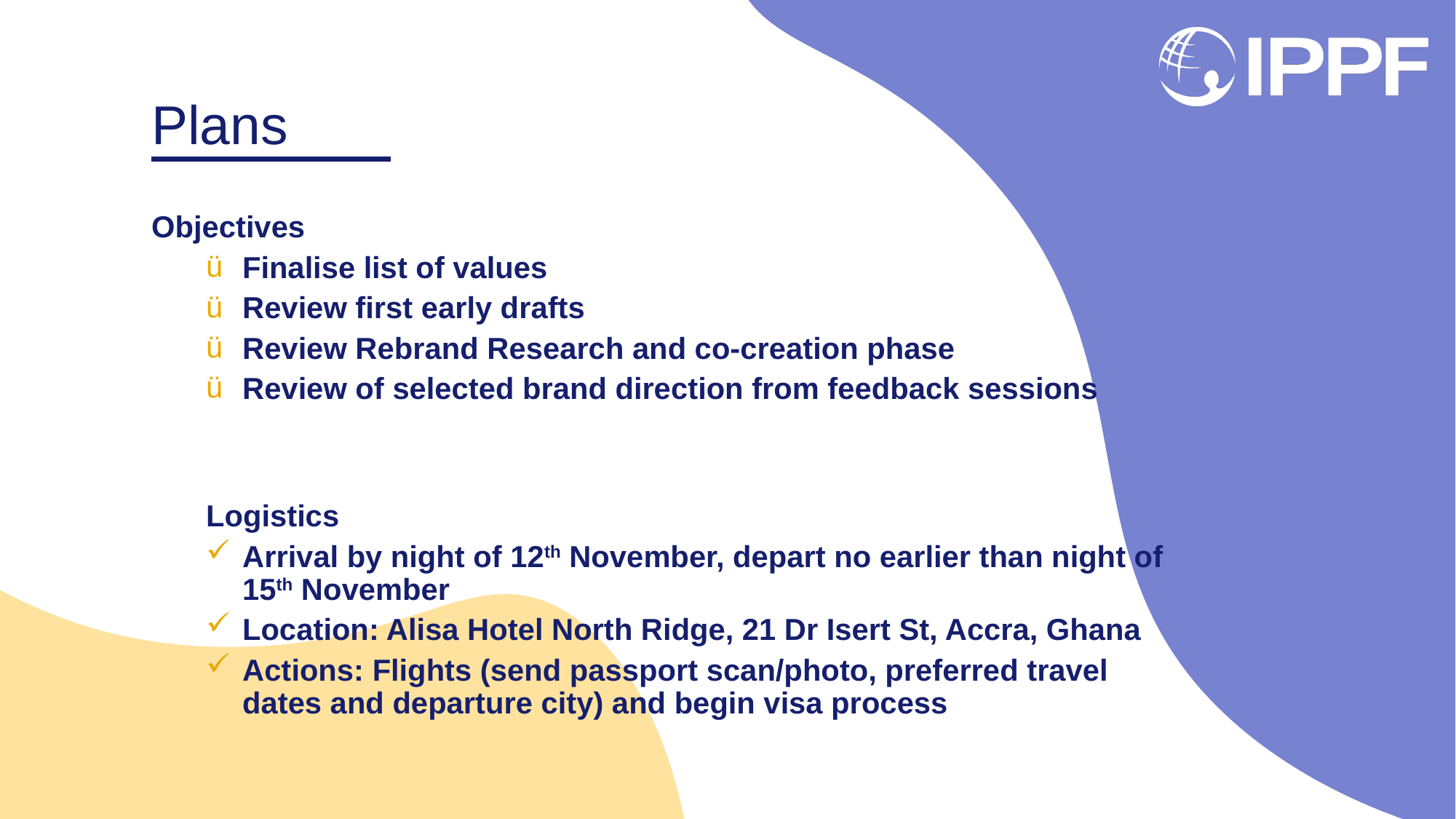

# Plans
Objectives
Finalise list of values
Review first early drafts
Review Rebrand Research and co-creation phase
Review of selected brand direction from feedback sessions

Logistics
Arrival by night of 12th November, depart no earlier than night of 15th November
Location: Alisa Hotel North Ridge, 21 Dr Isert St, Accra, Ghana
Actions: Flights (send passport scan/photo, preferred travel dates and departure city) and begin visa process